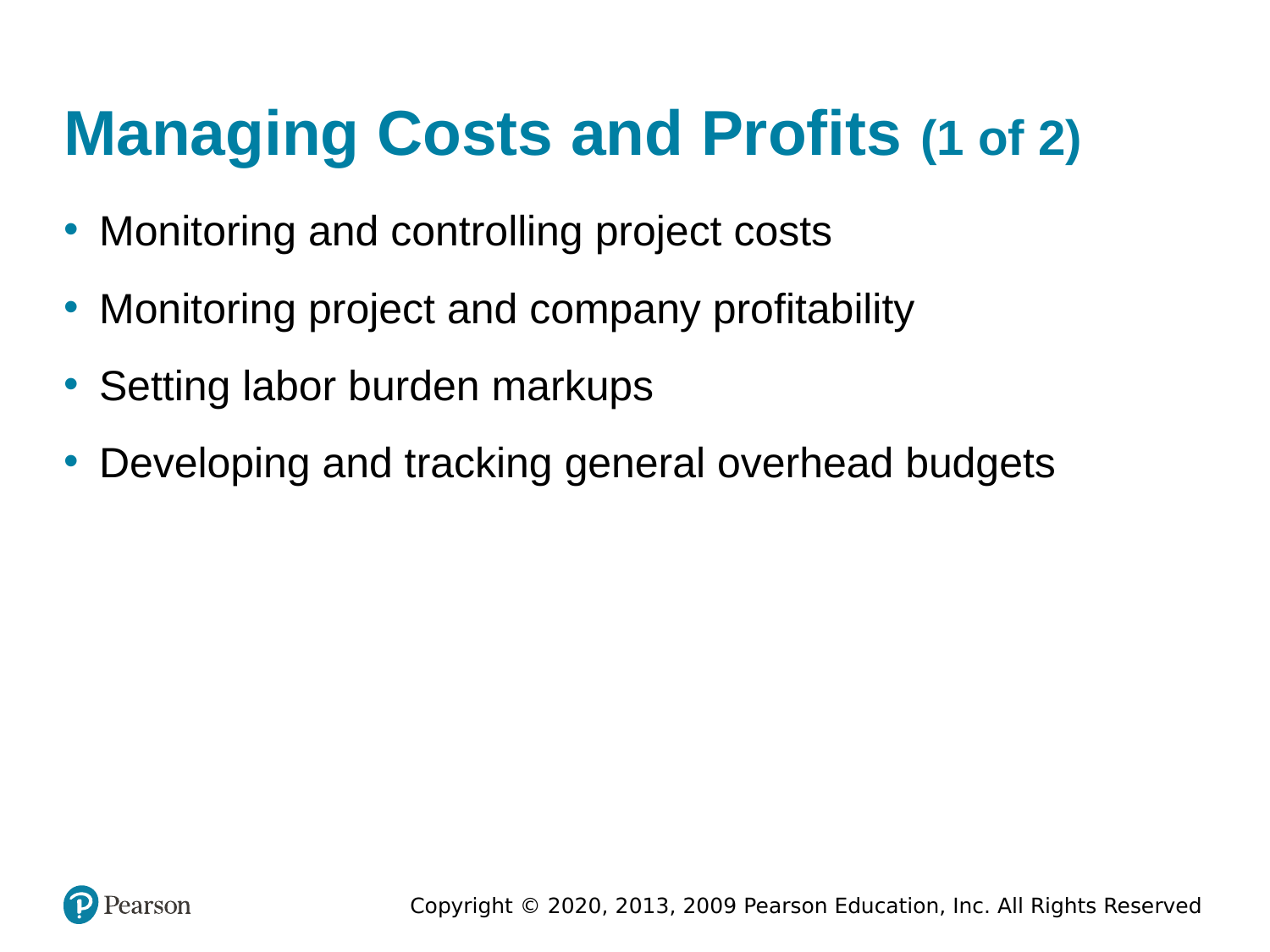

# Managing Costs and Profits (1 of 2)
Monitoring and controlling project costs
Monitoring project and company profitability
Setting labor burden markups
Developing and tracking general overhead budgets